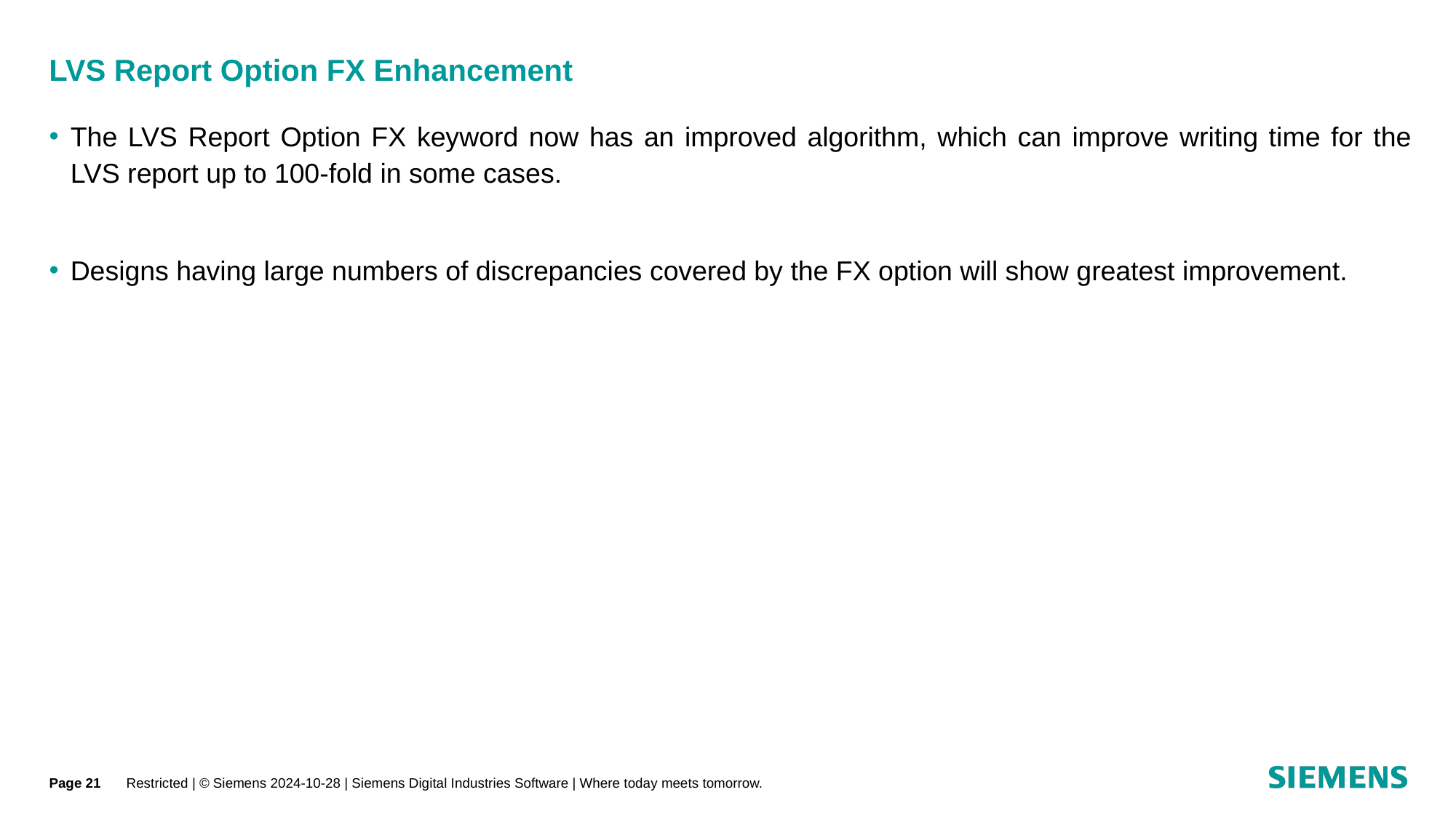

# LVS Report Option FX Enhancement
The LVS Report Option FX keyword now has an improved algorithm, which can improve writing time for the LVS report up to 100-fold in some cases.

Designs having large numbers of discrepancies covered by the FX option will show greatest improvement.

Page 21
Restricted | © Siemens 2024-10-28 | Siemens Digital Industries Software | Where today meets tomorrow.